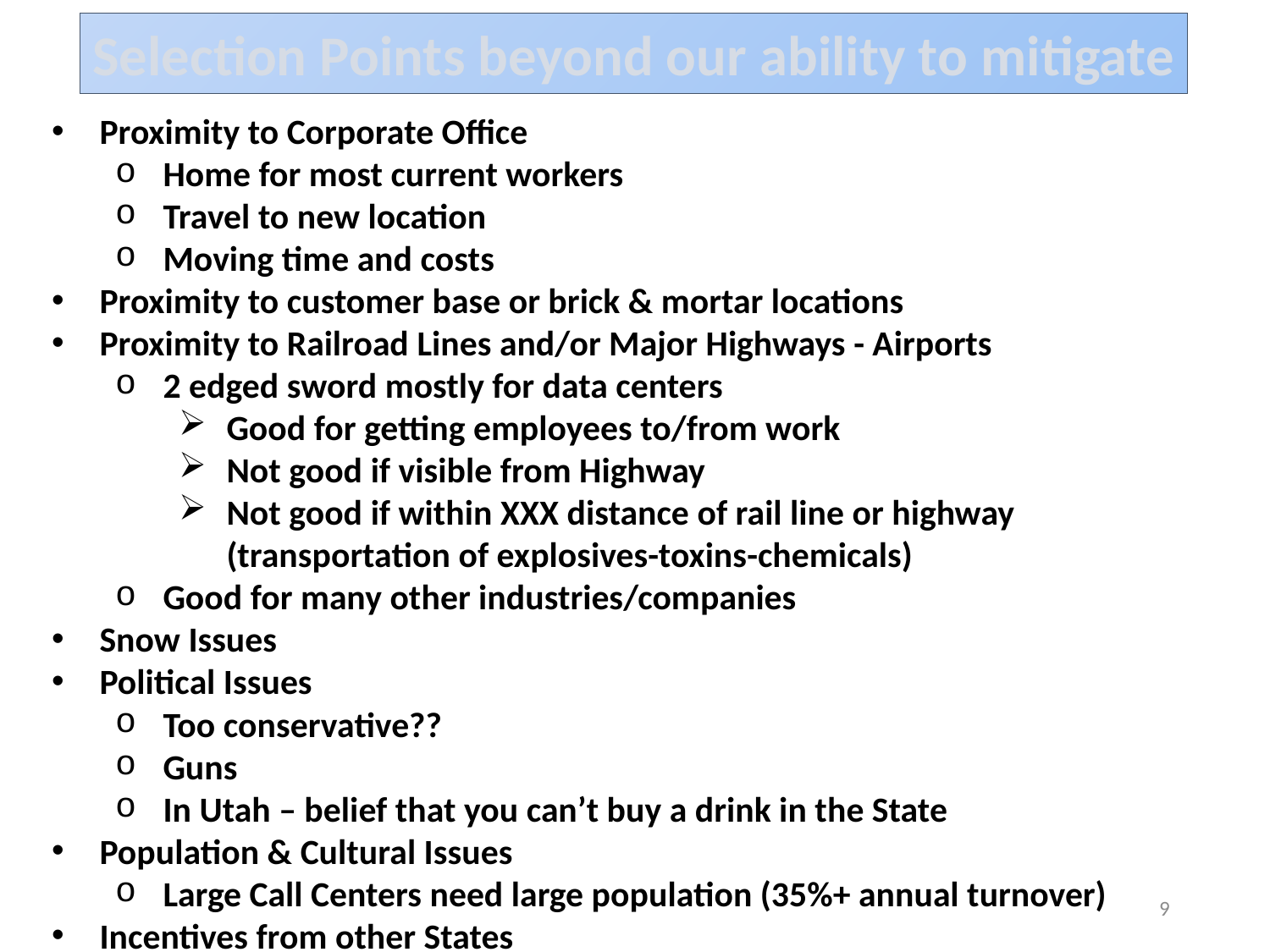

Selection Points beyond our ability to mitigate
Proximity to Corporate Office
Home for most current workers
Travel to new location
Moving time and costs
Proximity to customer base or brick & mortar locations
Proximity to Railroad Lines and/or Major Highways - Airports
2 edged sword mostly for data centers
Good for getting employees to/from work
Not good if visible from Highway
Not good if within XXX distance of rail line or highway (transportation of explosives-toxins-chemicals)
Good for many other industries/companies
Snow Issues
Political Issues
Too conservative??
Guns
In Utah – belief that you can’t buy a drink in the State
Population & Cultural Issues
Large Call Centers need large population (35%+ annual turnover)
Incentives from other States
9